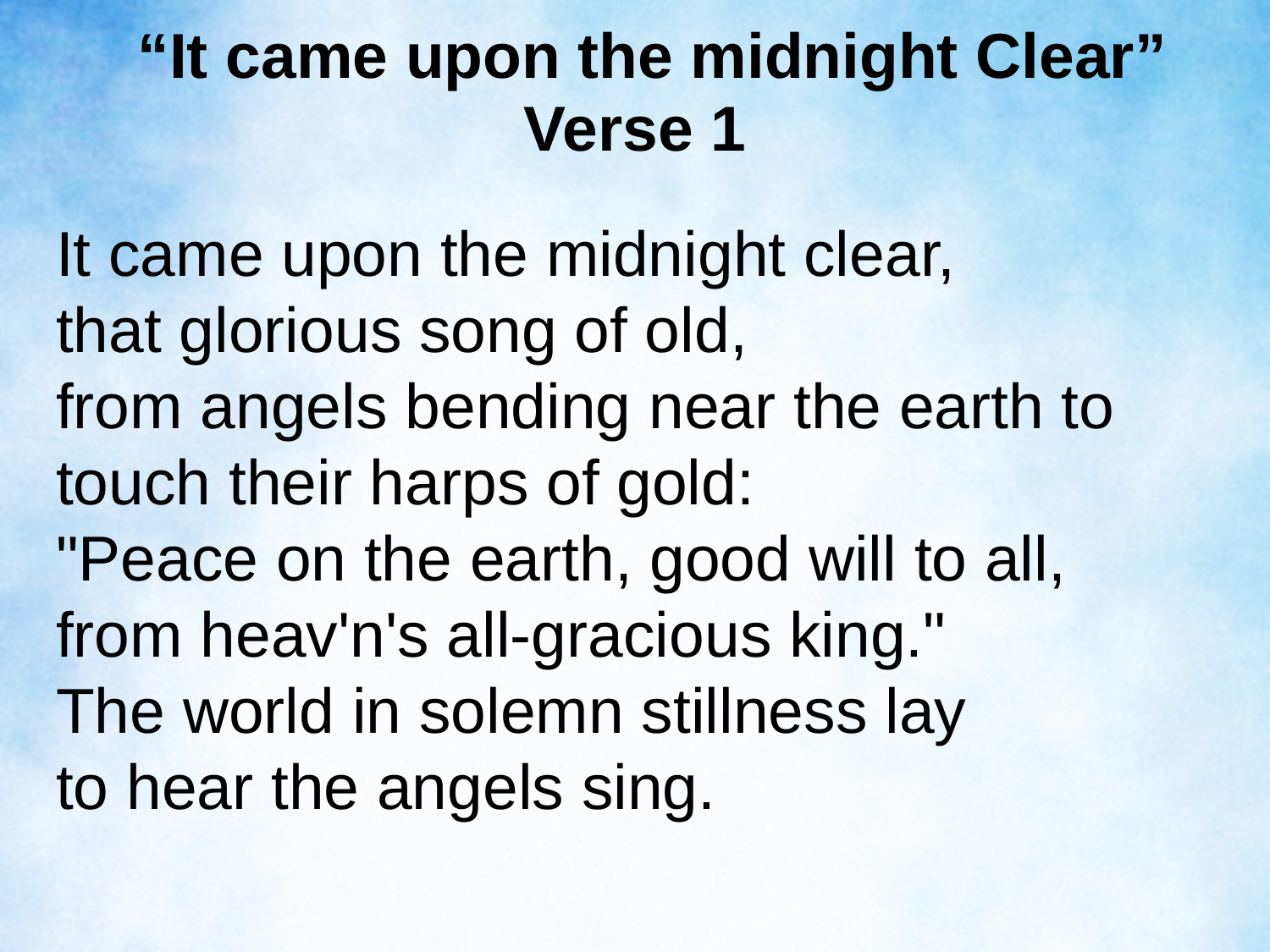

“It came upon the midnight Clear” Verse 1
It came upon the midnight clear,
that glorious song of old,
from angels bending near the earth to touch their harps of gold:
"Peace on the earth, good will to all, from heav'n's all-gracious king."
The world in solemn stillness lay
to hear the angels sing.